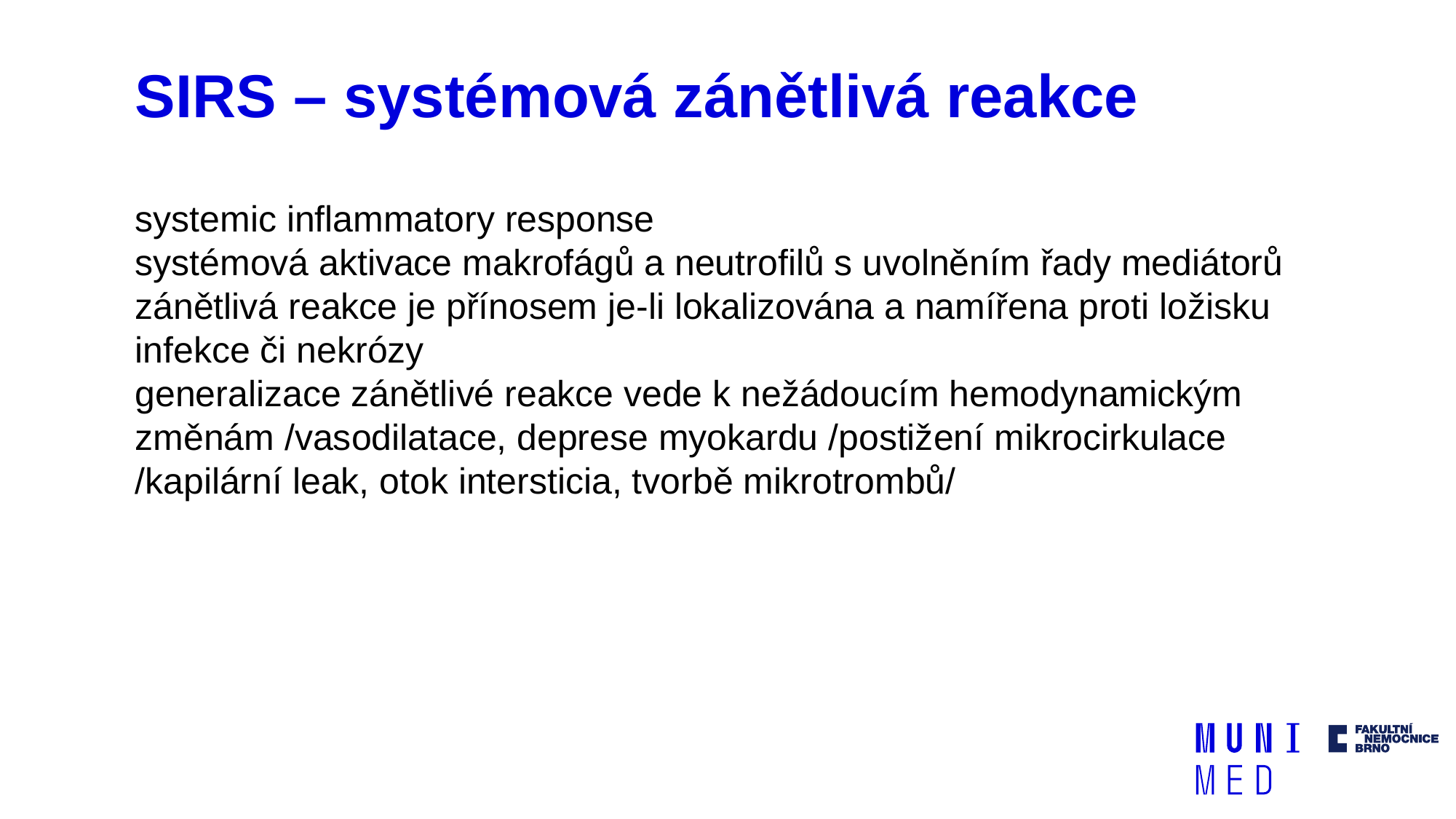

# SIRS – systémová zánětlivá reakce
systemic inflammatory response
systémová aktivace makrofágů a neutrofilů s uvolněním řady mediátorů
zánětlivá reakce je přínosem je-li lokalizována a namířena proti ložisku infekce či nekrózy
generalizace zánětlivé reakce vede k nežádoucím hemodynamickým změnám /vasodilatace, deprese myokardu /postižení mikrocirkulace /kapilární leak, otok intersticia, tvorbě mikrotrombů/